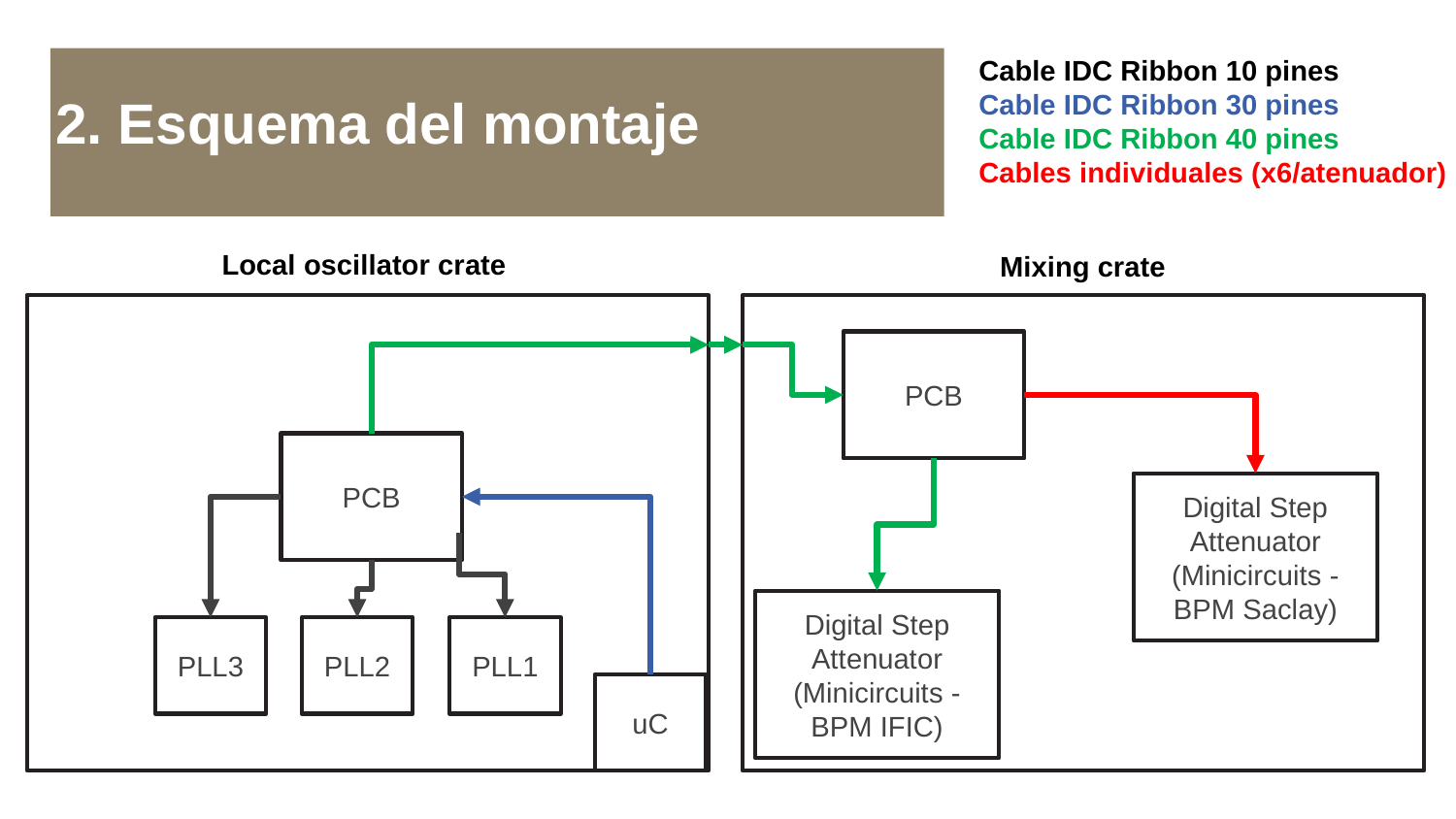

Cable IDC Ribbon 10 pines
Cable IDC Ribbon 30 pines
Cable IDC Ribbon 40 pines
Cables individuales (x6/atenuador)
2. Esquema del montaje

Local oscillator crate
Mixing crate

PCB
PCB
Digital Step Attenuator (Minicircuits - BPM Saclay)
Digital Step Attenuator (Minicircuits - BPM IFIC)
PLL3
PLL2
PLL1
uC